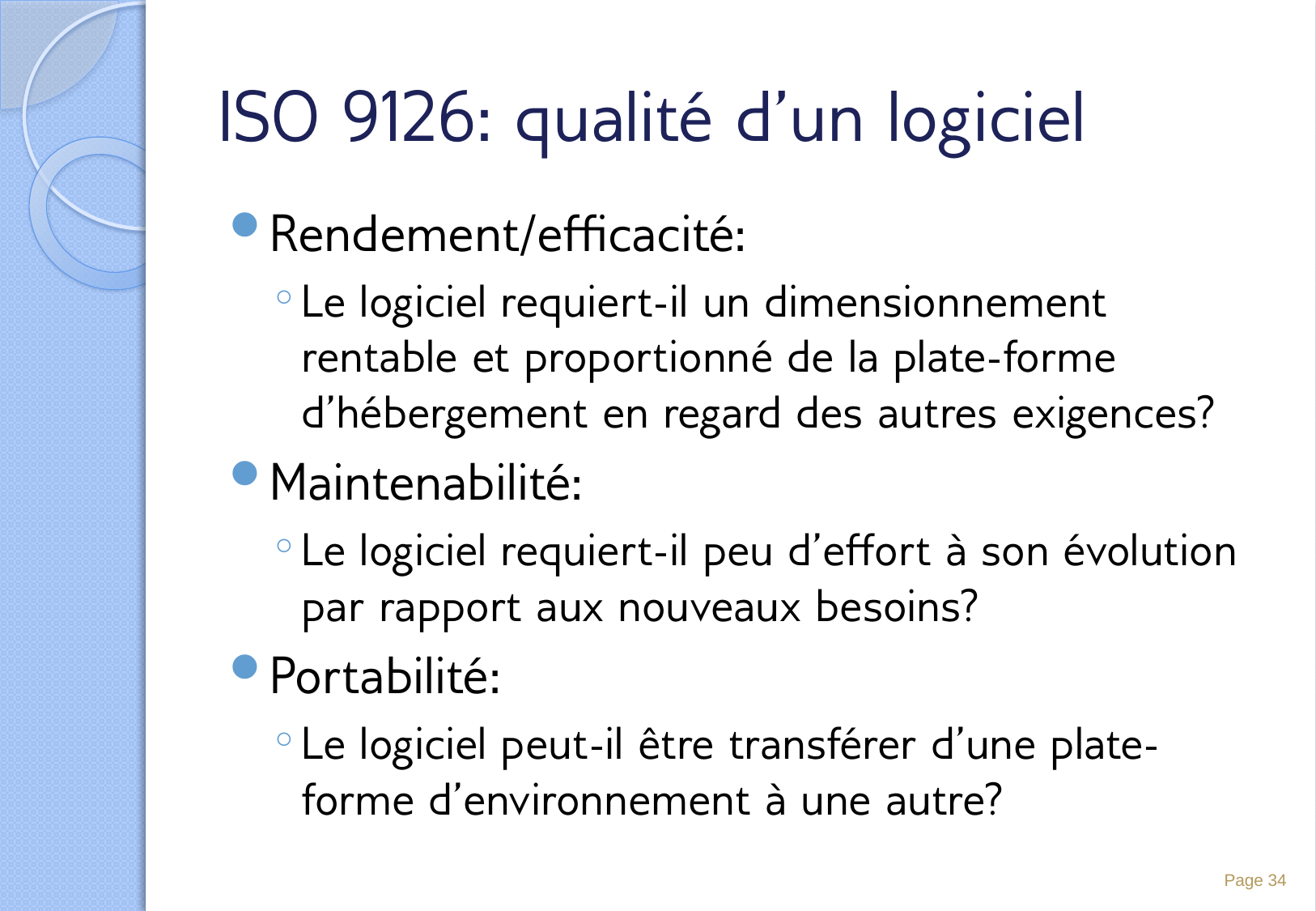

# ISO 9126: qualité d’un logiciel
Rendement/efficacité:
Le logiciel requiert-il un dimensionnement rentable et proportionné de la plate-forme d’hébergement en regard des autres exigences?
Maintenabilité:
Le logiciel requiert-il peu d’effort à son évolution par rapport aux nouveaux besoins?
Portabilité:
Le logiciel peut-il être transférer d’une plate-forme d’environnement à une autre?